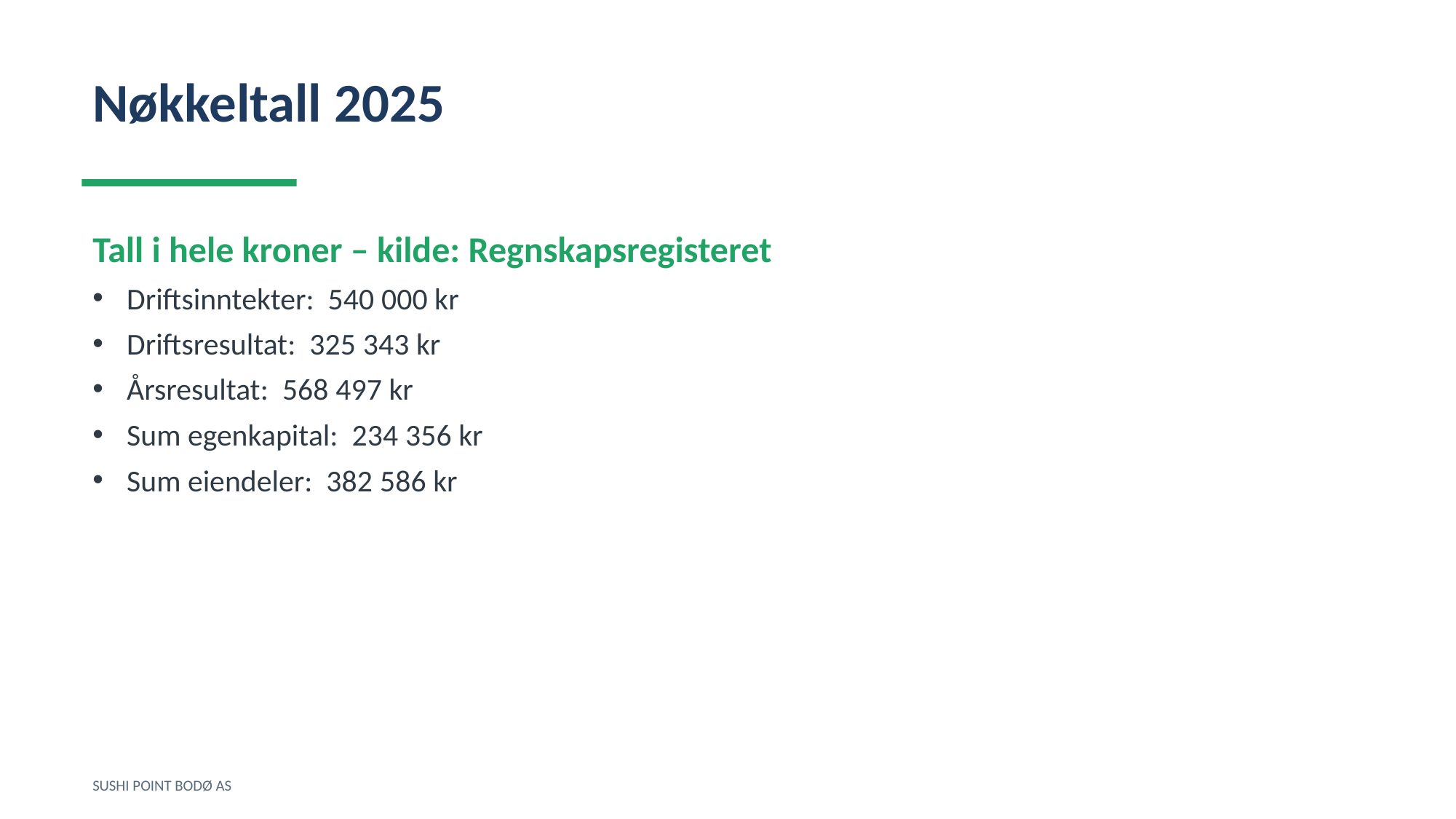

Nøkkeltall 2025

Tall i hele kroner – kilde: Regnskapsregisteret
Driftsinntekter:  540 000 kr
Driftsresultat:  325 343 kr
Årsresultat:  568 497 kr
Sum egenkapital:  234 356 kr
Sum eiendeler:  382 586 kr
SUSHI POINT BODØ AS